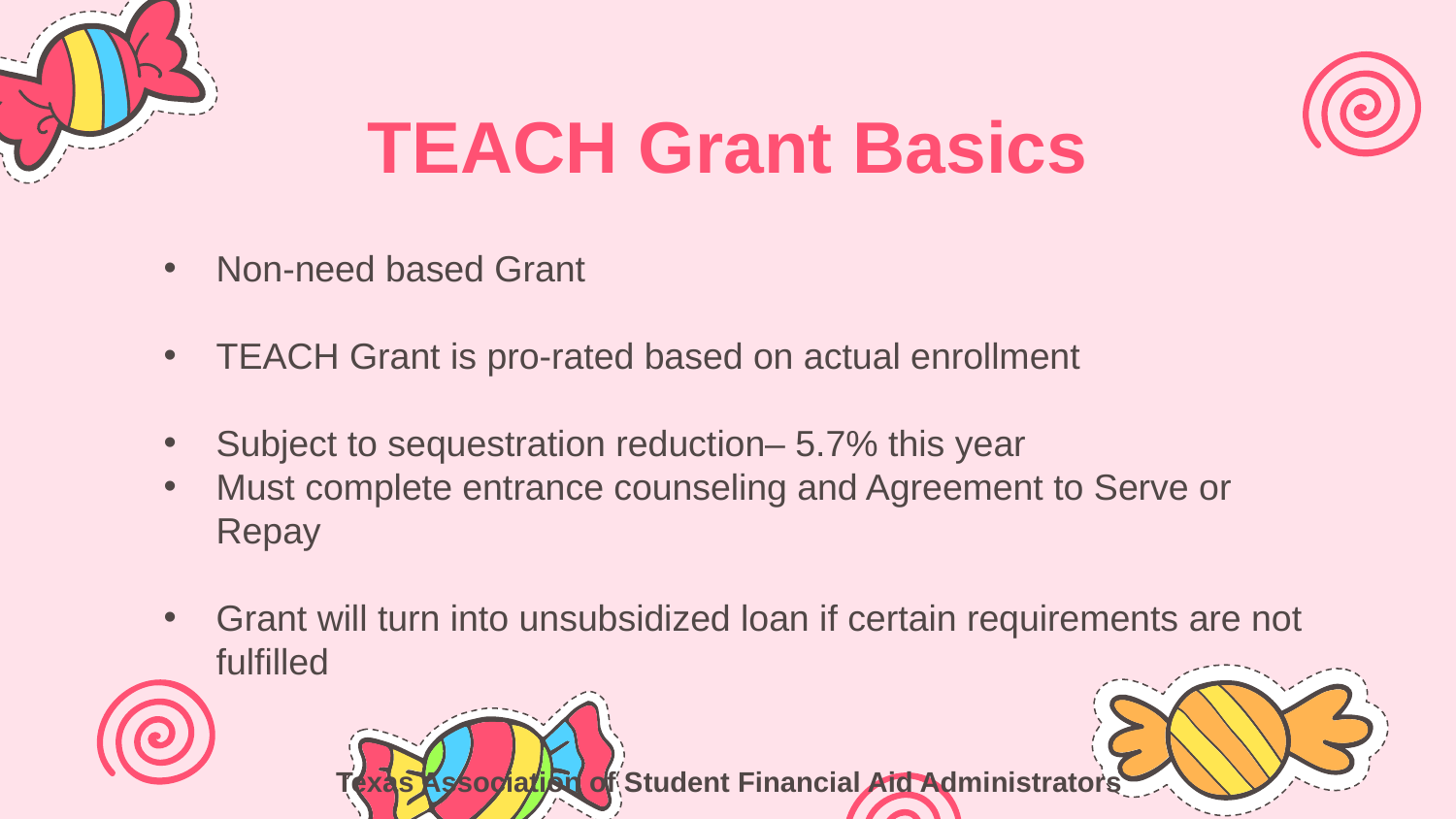

# TEACH Grant Basics
Non-need based Grant

TEACH Grant is pro-rated based on actual enrollment

Subject to sequestration reduction– 5.7% this year
Must complete entrance counseling and Agreement to Serve or Repay

Grant will turn into unsubsidized loan if certain requirements are not fulfilled
Texas Association of Student Financial Aid Administrators